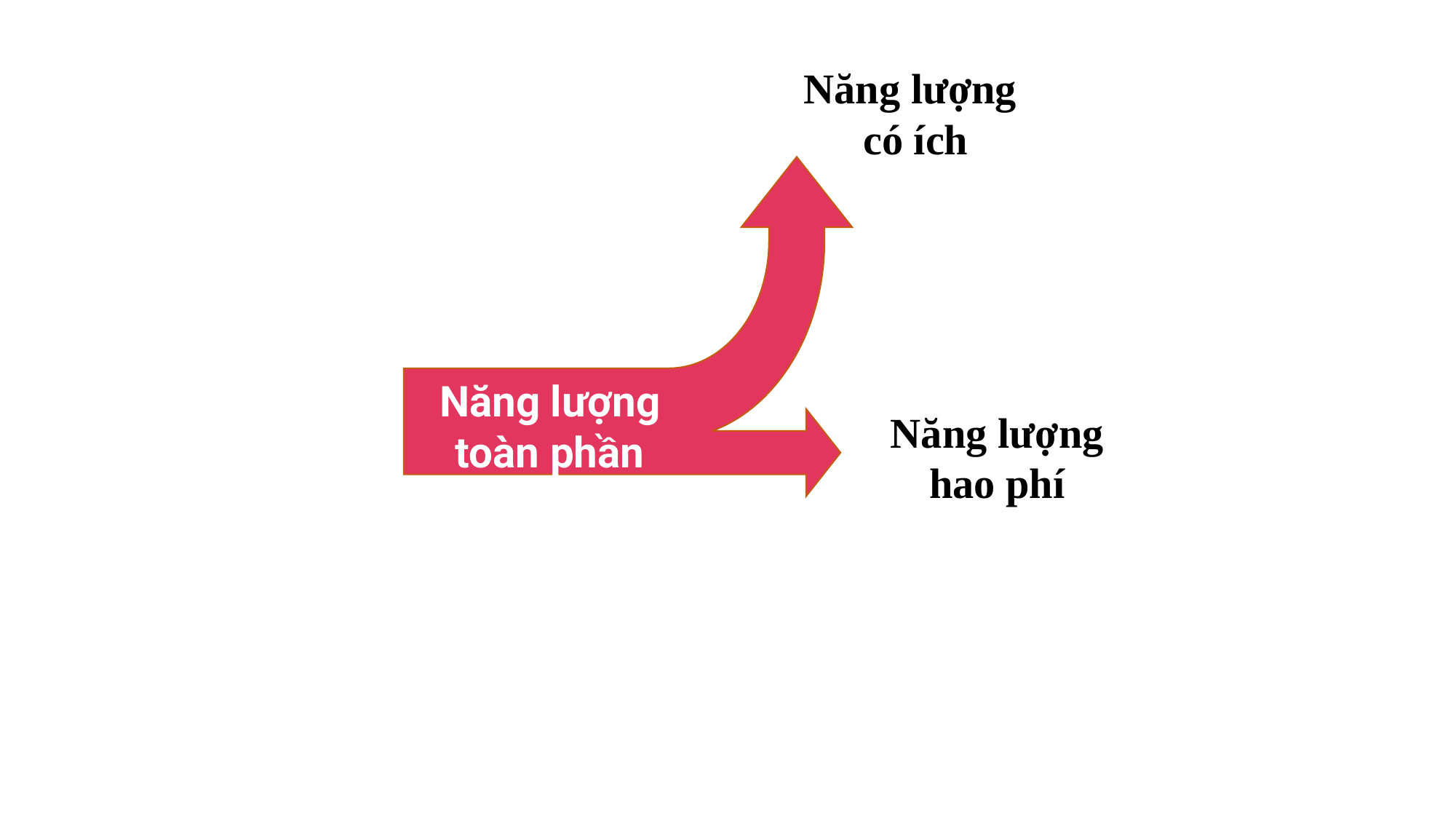

Năng lượng
có ích

Năng lượng toàn phần
Năng lượng hao phí